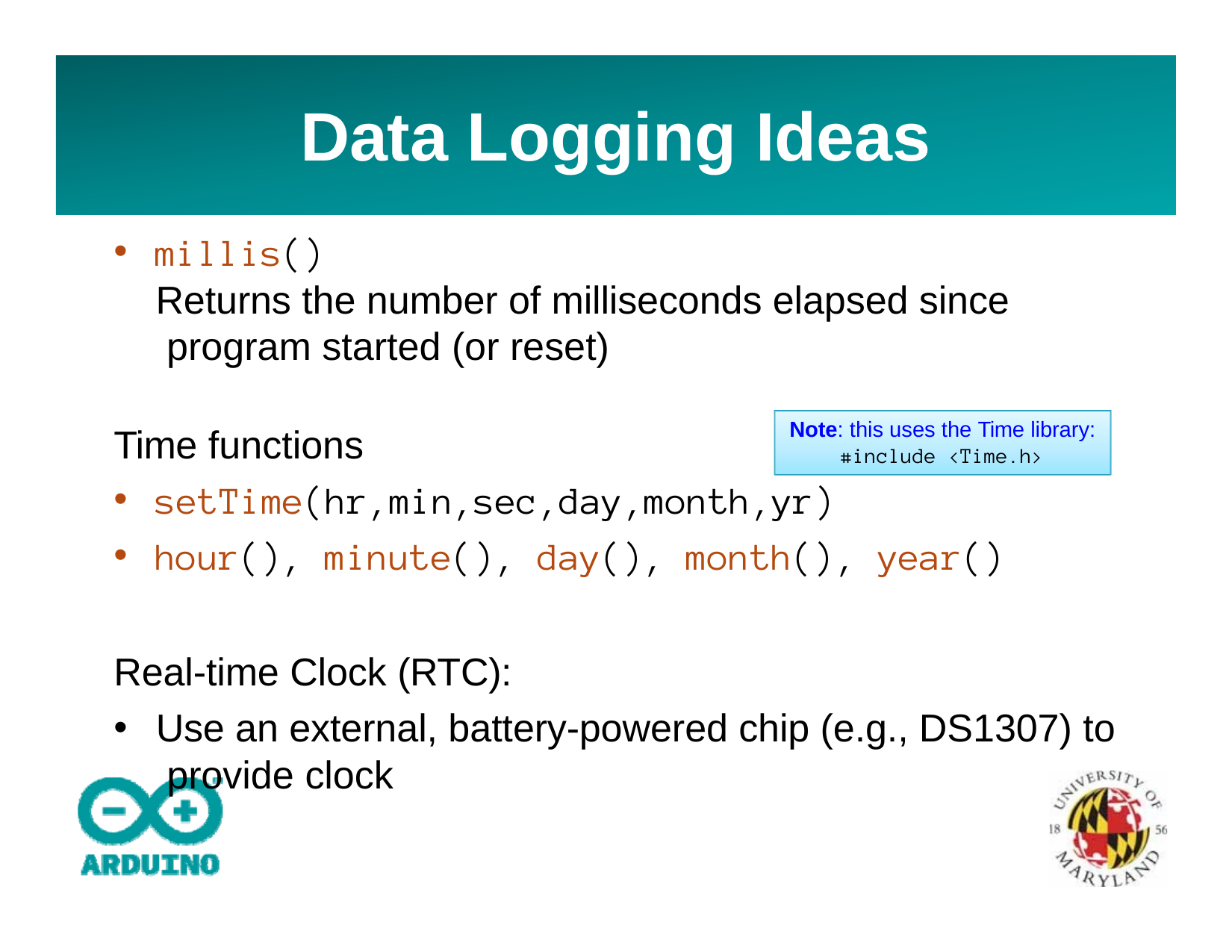

# Data Logging Ideas
millis()
Returns the number of milliseconds elapsed since  program started (or reset)

Note: this uses the Time library:
#include <Time.h>
Time functions
setTime(hr,min,sec,day,month,yr)
hour(), minute(), day(), month(), year()

Real-time Clock (RTC):
Use an external, battery-powered chip (e.g., DS1307) to  provide clock